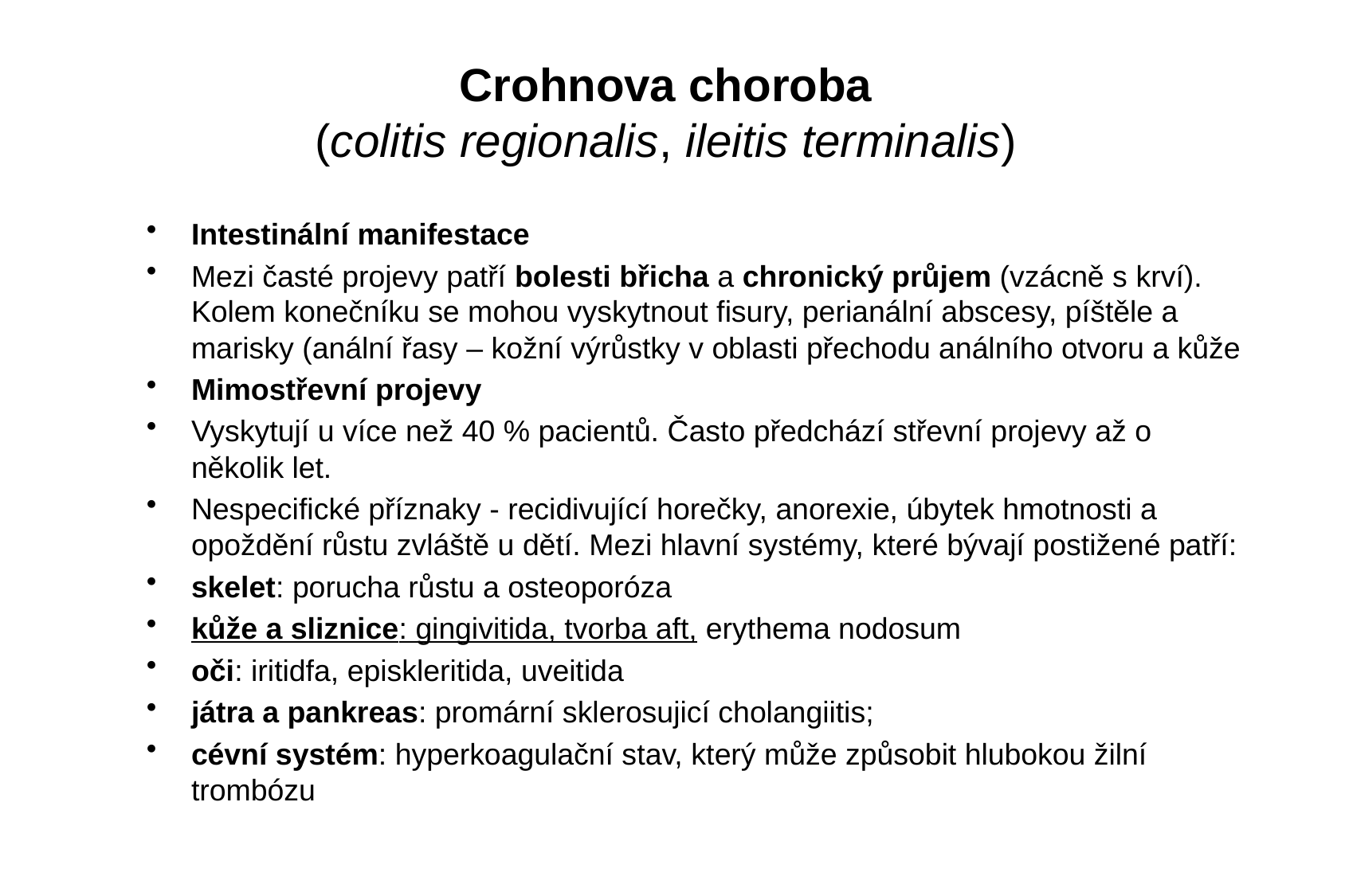

# Crohnova choroba  (colitis regionalis, ileitis terminalis)
Intestinální manifestace
Mezi časté projevy patří bolesti břicha a chronický průjem (vzácně s krví). Kolem konečníku se mohou vyskytnout fisury, perianální abscesy, píštěle a marisky (anální řasy – kožní výrůstky v oblasti přechodu análního otvoru a kůže
Mimostřevní projevy
Vyskytují u více než 40 % pacientů. Často předchází střevní projevy až o několik let.
Nespecifické příznaky - recidivující horečky, anorexie, úbytek hmotnosti a opoždění růstu zvláště u dětí. Mezi hlavní systémy, které bývají postižené patří:
skelet: porucha růstu a osteoporóza
kůže a sliznice: gingivitida, tvorba aft, erythema nodosum
oči: iritidfa, episkleritida, uveitida
játra a pankreas: promární sklerosujicí cholangiitis;
cévní systém: hyperkoagulační stav, který může způsobit hlubokou žilní trombózu